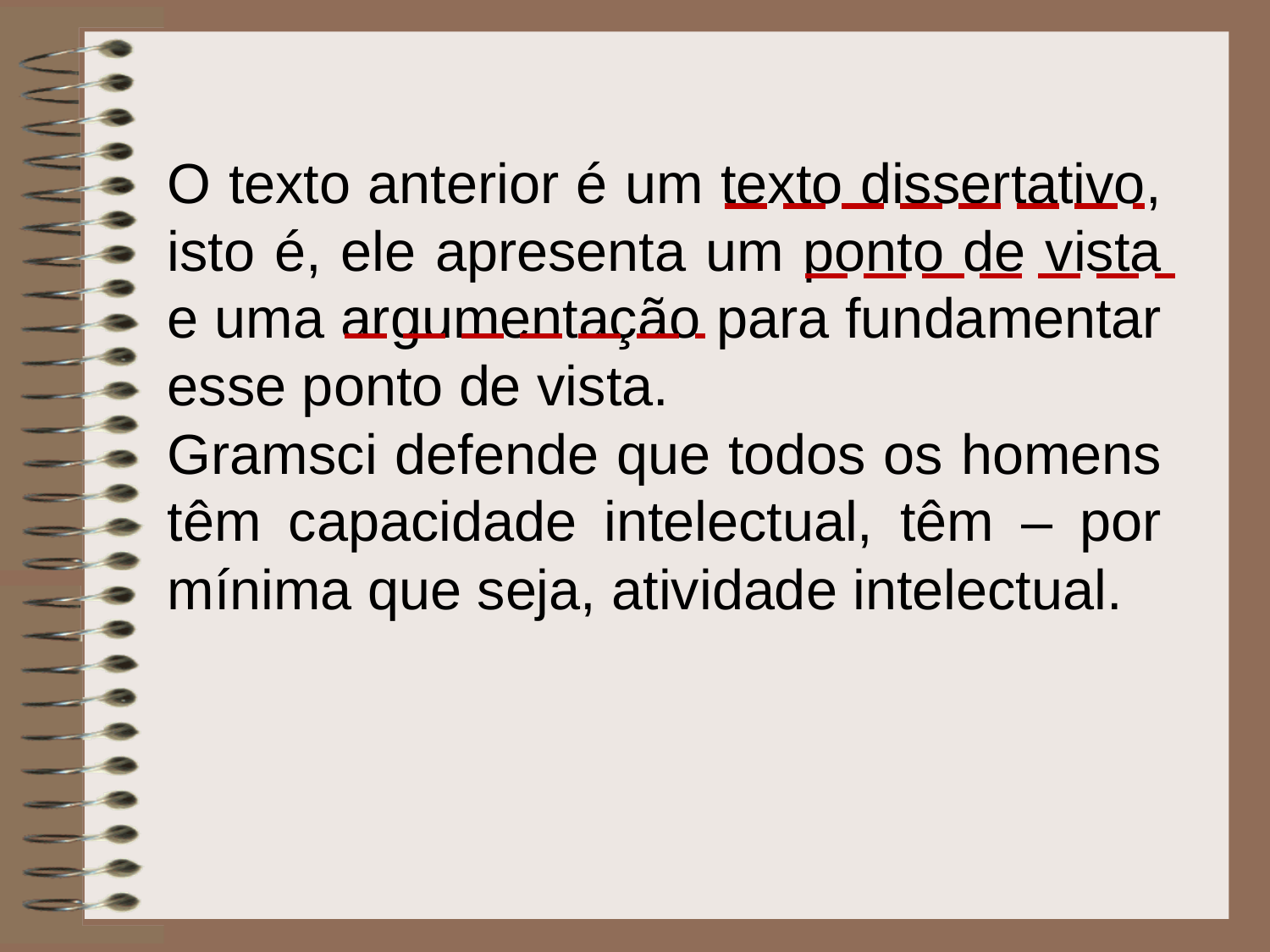

O texto anterior é um texto dissertativo, isto é, ele apresenta um ponto de vista e uma argumentação para fundamentar esse ponto de vista.
Gramsci defende que todos os homens têm capacidade intelectual, têm – por mínima que seja, atividade intelectual.